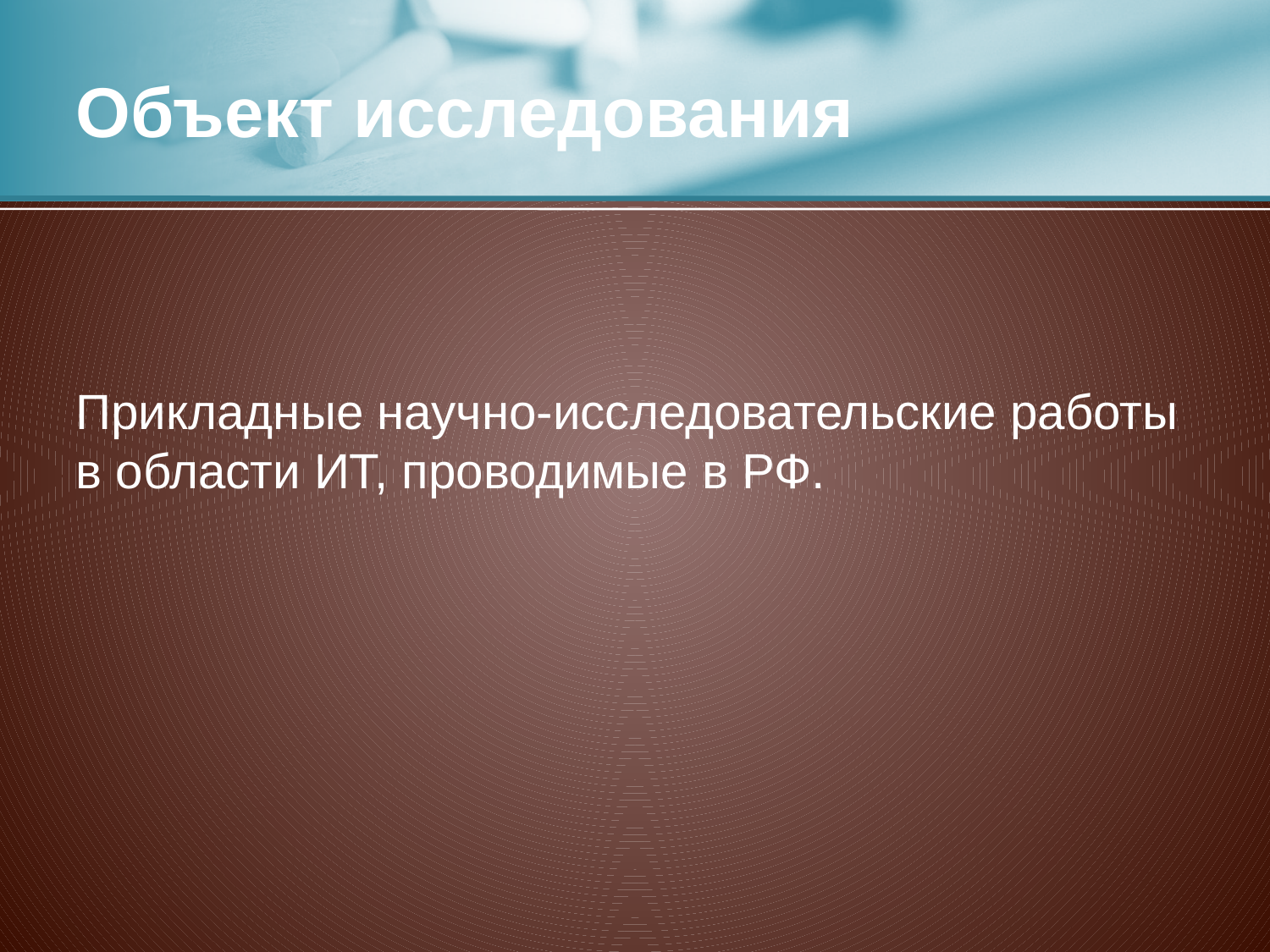

# Объект исследования

Прикладные научно-исследовательские работы в области ИТ, проводимые в РФ.